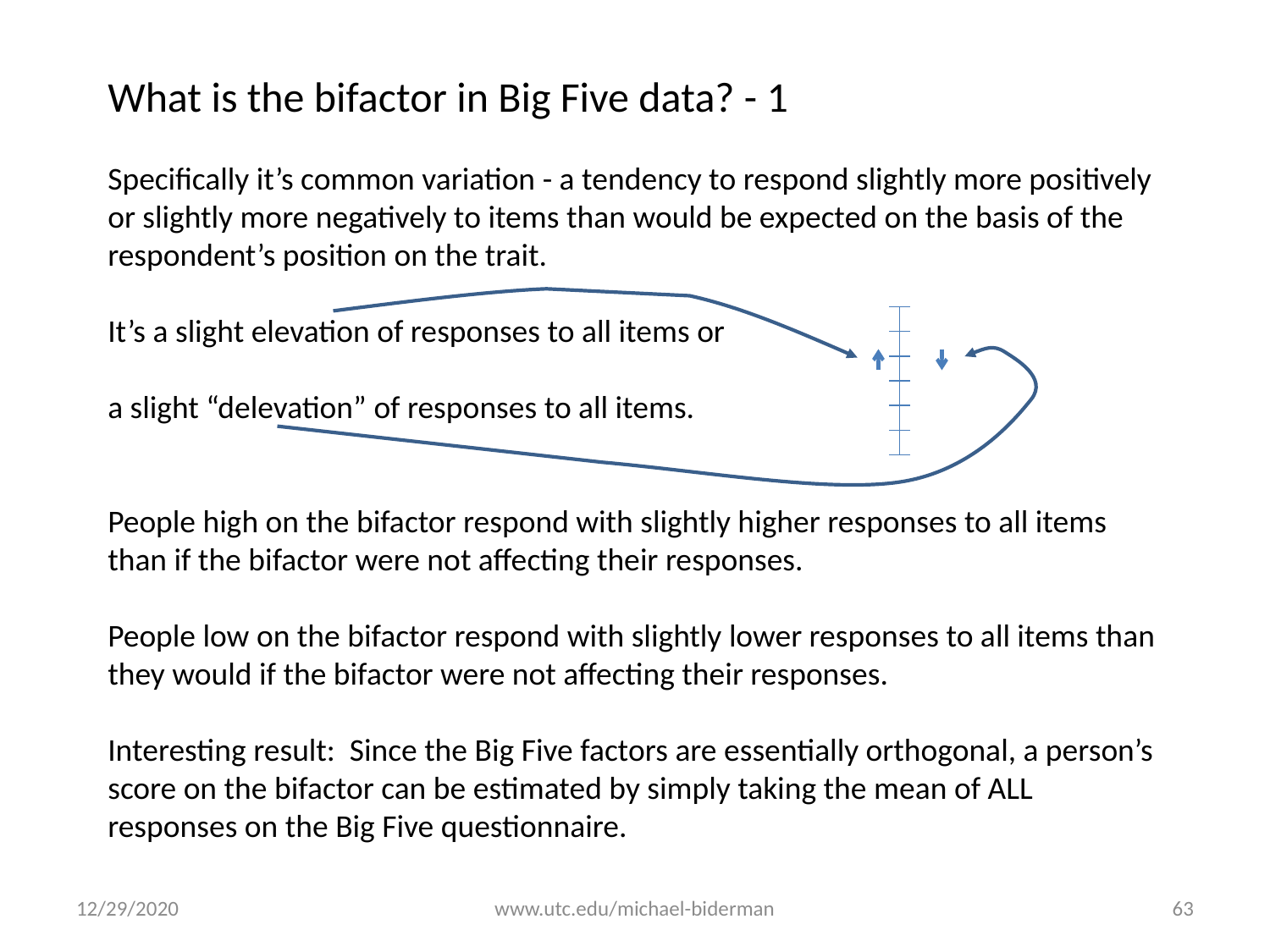

What is the bifactor in Big Five data? - 1

Specifically it’s common variation - a tendency to respond slightly more positively or slightly more negatively to items than would be expected on the basis of the respondent’s position on the trait.

It’s a slight elevation of responses to all items or

a slight “delevation” of responses to all items.

People high on the bifactor respond with slightly higher responses to all items than if the bifactor were not affecting their responses.

People low on the bifactor respond with slightly lower responses to all items than they would if the bifactor were not affecting their responses.

Interesting result:  Since the Big Five factors are essentially orthogonal, a person’s score on the bifactor can be estimated by simply taking the mean of ALL responses on the Big Five questionnaire.

12/29/2020
www.utc.edu/michael-biderman
63